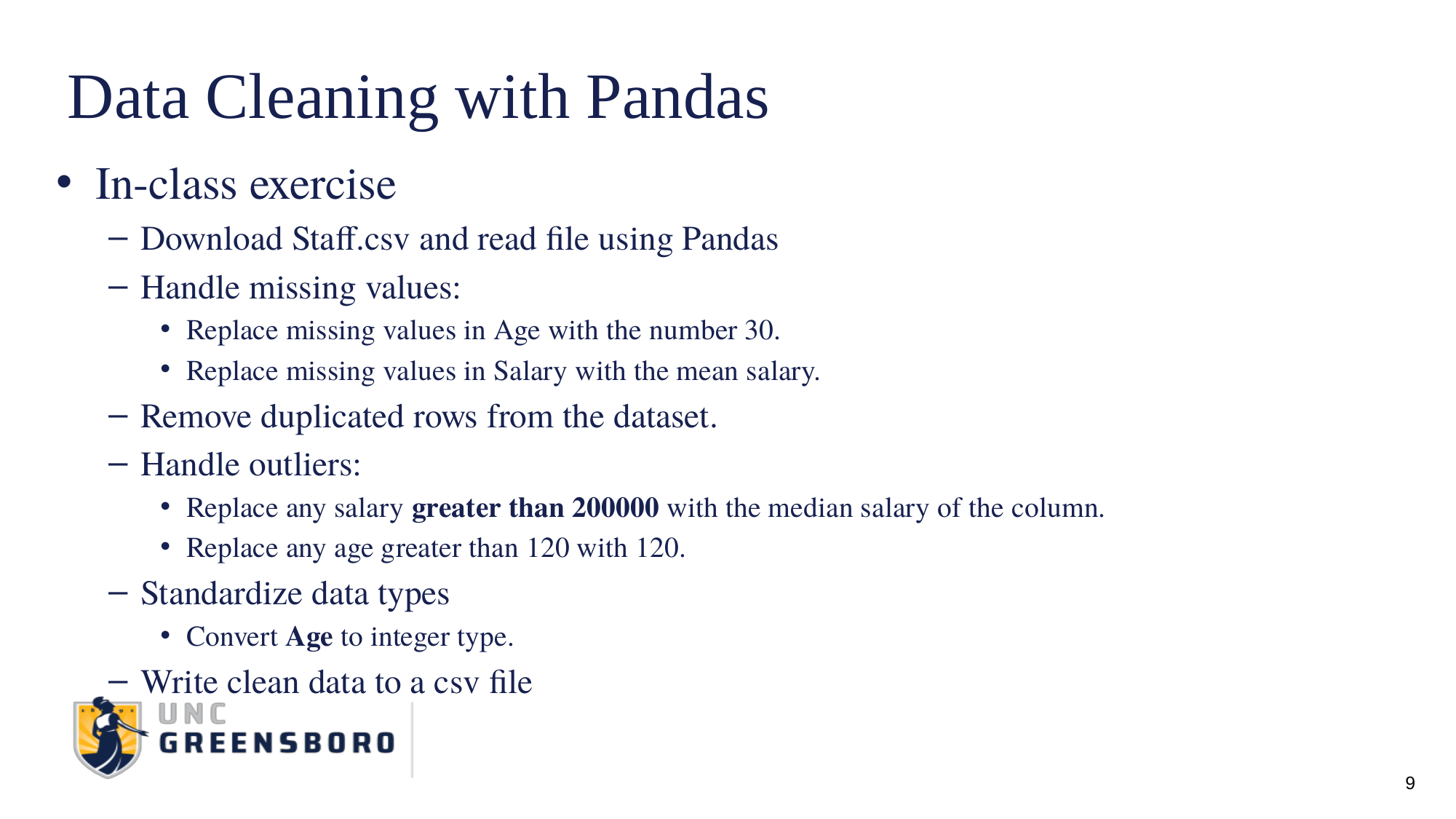

# Data Cleaning with Pandas
In-class exercise
Download Staff.csv and read file using Pandas
Handle missing values:
Replace missing values in Age with the number 30.
Replace missing values in Salary with the mean salary.
Remove duplicated rows from the dataset.
Handle outliers:
Replace any salary greater than 200000 with the median salary of the column.
Replace any age greater than 120 with 120.
Standardize data types
Convert Age to integer type.
Write clean data to a csv file

9